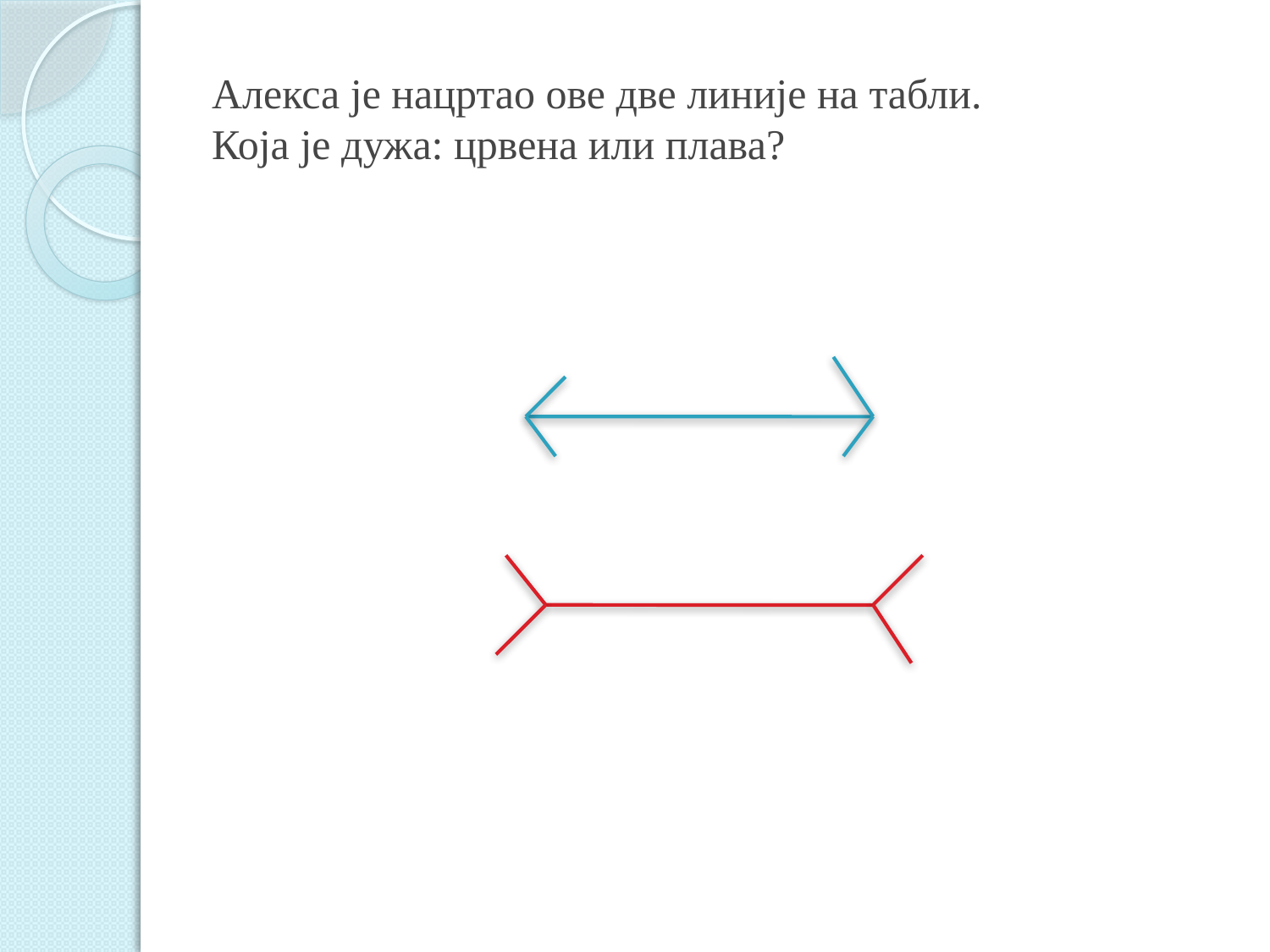

# Алекса је нацртао ове две линије на табли. Која је дужа: црвена или плава?